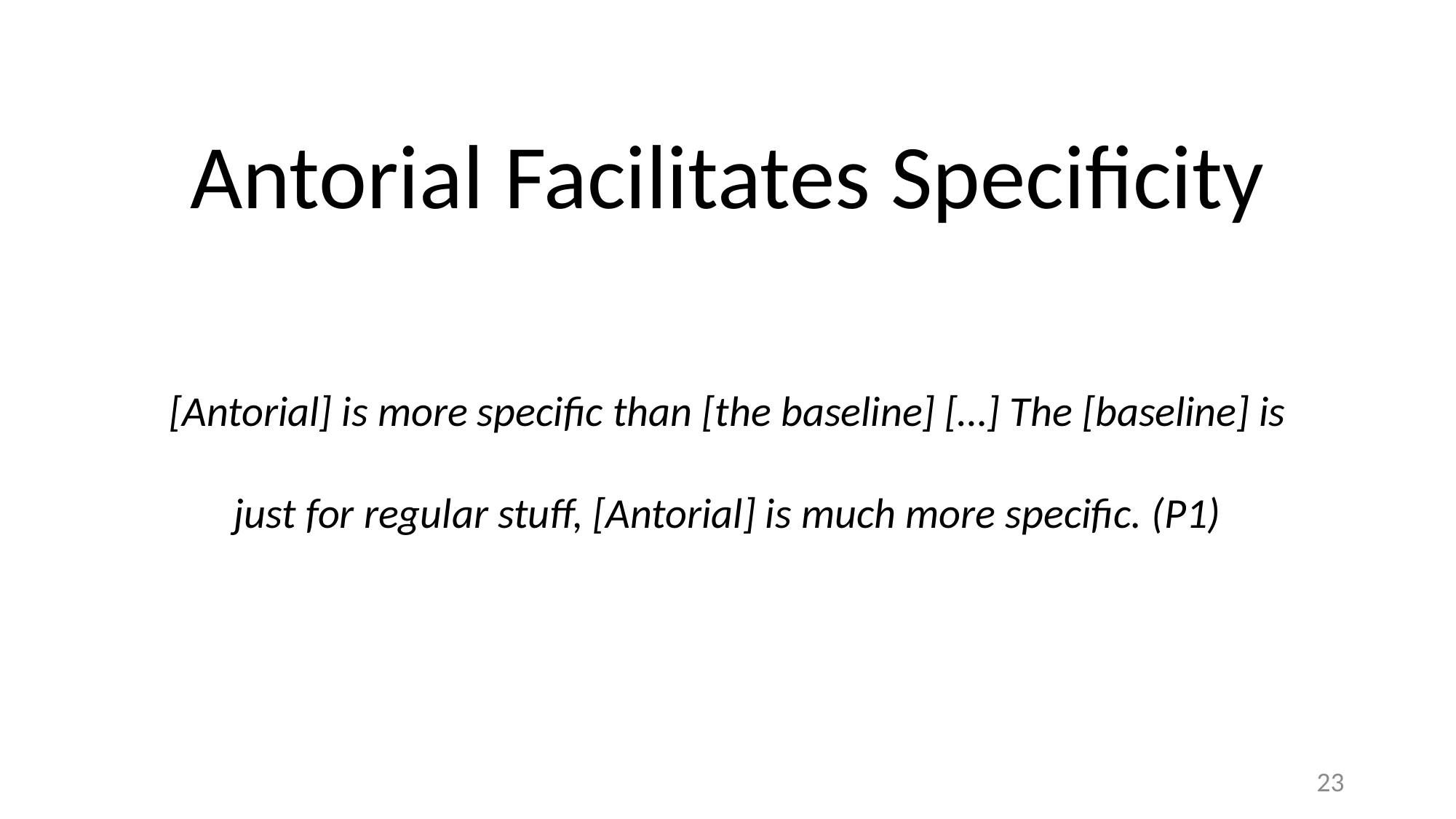

# Antorial Facilitates Specificity
[Antorial] is more specific than [the baseline] […] The [baseline] is just for regular stuff, [Antorial] is much more specific. (P1)
23